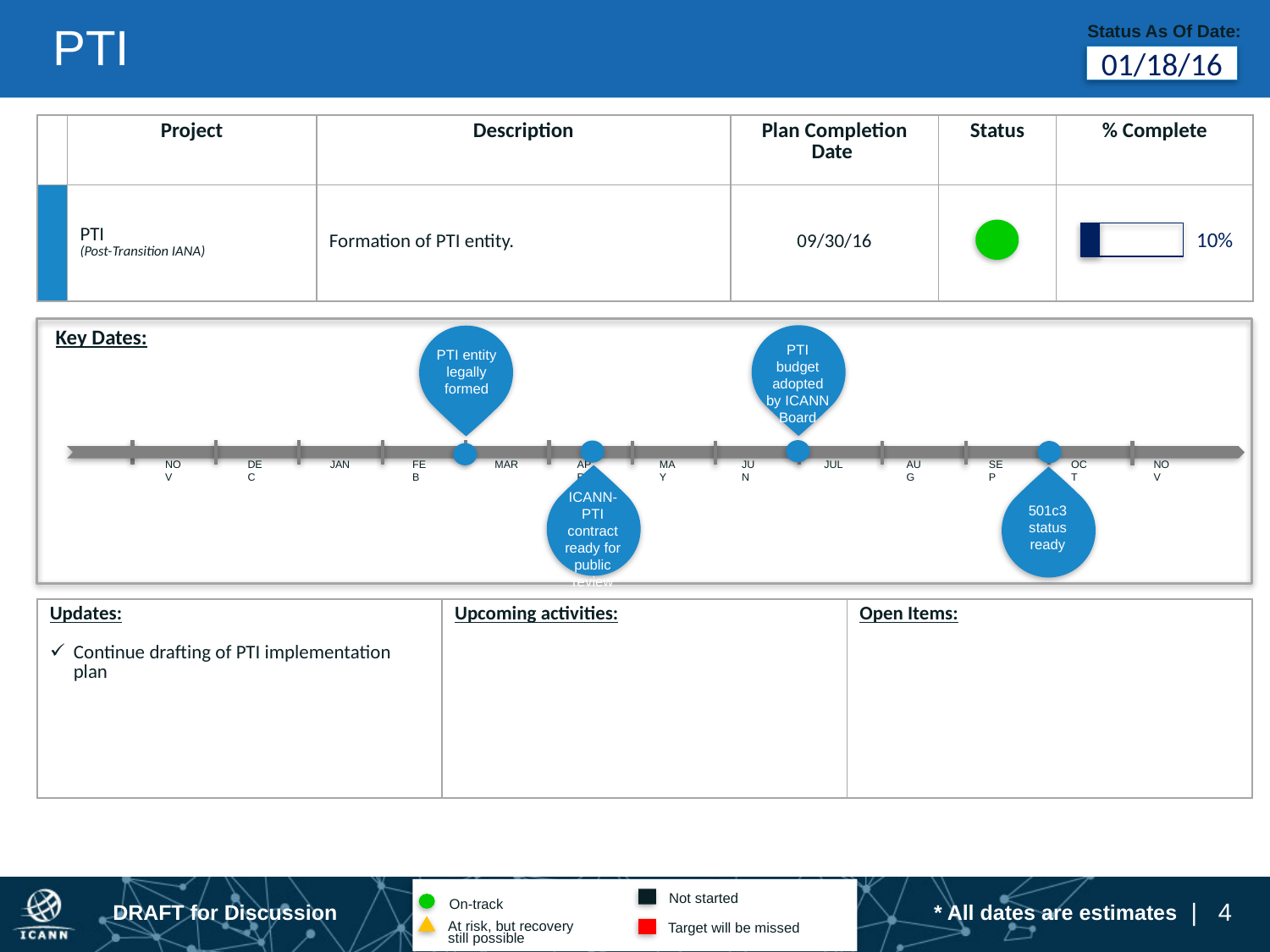

# PTI
Status As Of Date:
01/18/16
|  | Project | Description | Plan Completion Date | Status | % Complete |
| --- | --- | --- | --- | --- | --- |
|  | PTI (Post-Transition IANA) | Formation of PTI entity. | 09/30/16 |  |  |

10%

Key Dates:

PTI budget adopted by ICANN Board
PTI entity legally
formed

NOV
DEC
JAN
FEB
MAR
APR
MAY
JUN
JUL
AUG
SEP
OCT
NOV

ICANN-PTI contract ready for public review

501c3 status ready
| Updates: Continue drafting of PTI implementation plan | Upcoming activities: | Open Items: |
| --- | --- | --- |

Not started
On-track

Target will be missed
At risk, but recovery still possible

DRAFT for Discussion
* All dates are estimates